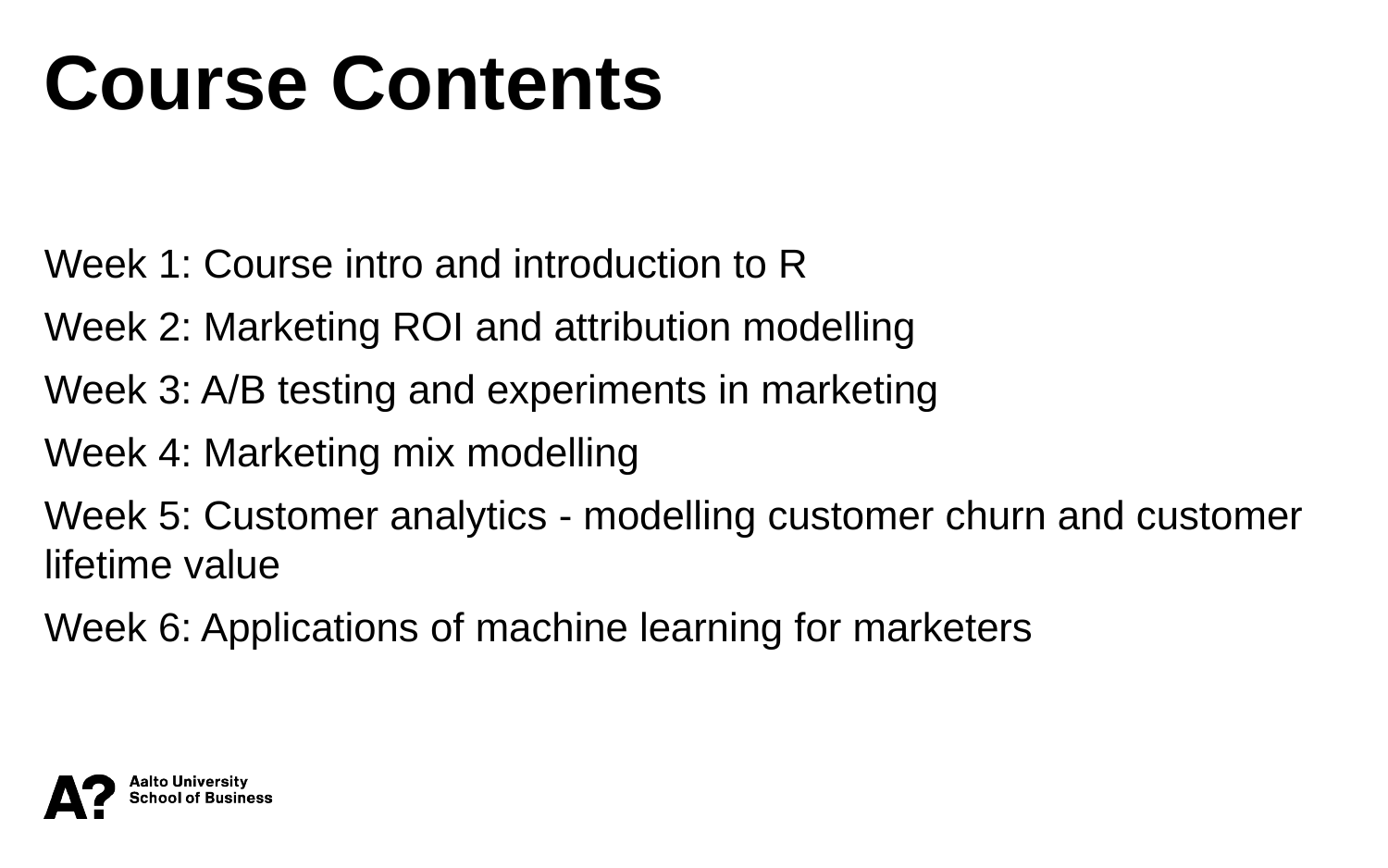

Course Contents
Week 1: Course intro and introduction to R
Week 2: Marketing ROI and attribution modelling
Week 3: A/B testing and experiments in marketing
Week 4: Marketing mix modelling
Week 5: Customer analytics - modelling customer churn and customer lifetime value
Week 6: Applications of machine learning for marketers